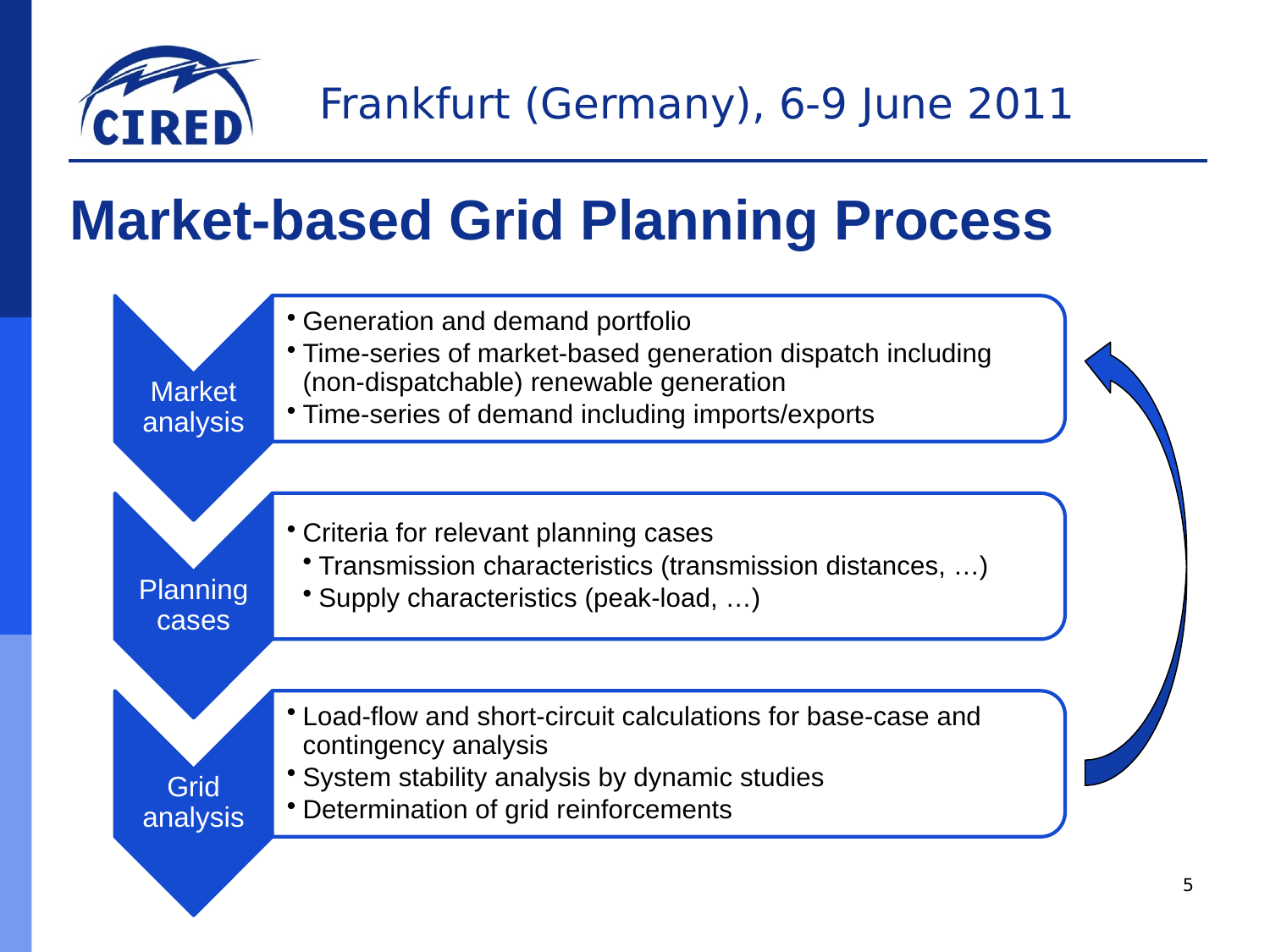

# Market-based Grid Planning Process
Market analysis
Generation and demand portfolio
Time-series of market-based generation dispatch including (non-dispatchable) renewable generation
Time-series of demand including imports/exports
Planning cases
Criteria for relevant planning cases
Transmission characteristics (transmission distances, …)
Supply characteristics (peak-load, …)
Grid analysis
Load-flow and short-circuit calculations for base-case and contingency analysis
System stability analysis by dynamic studies
Determination of grid reinforcements

5